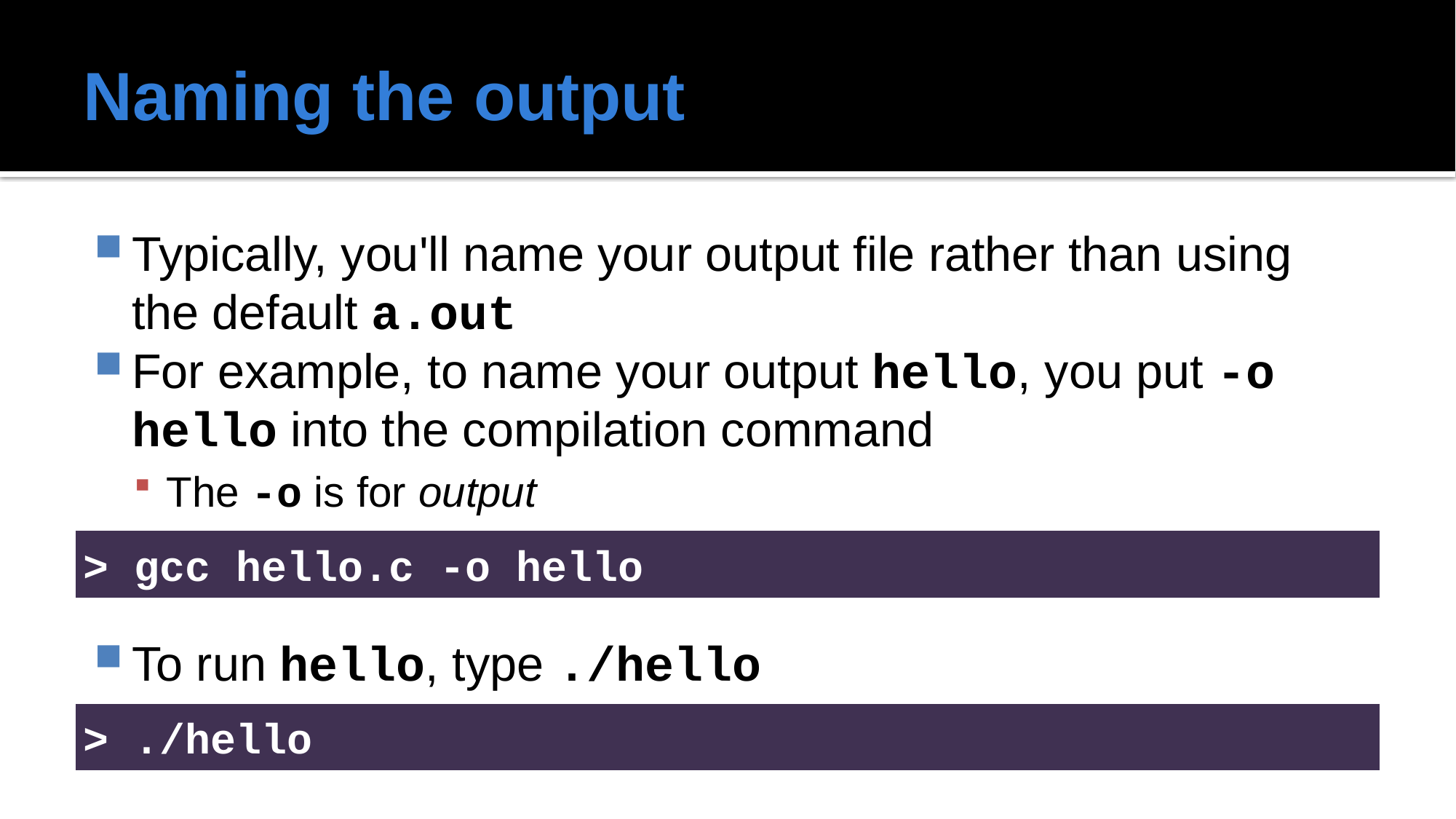

# Naming the output
Typically, you'll name your output file rather than using the default a.out
For example, to name your output hello, you put -o hello into the compilation command
The -o is for output

To run hello, type ./hello
> gcc hello.c -o hello
> ./hello